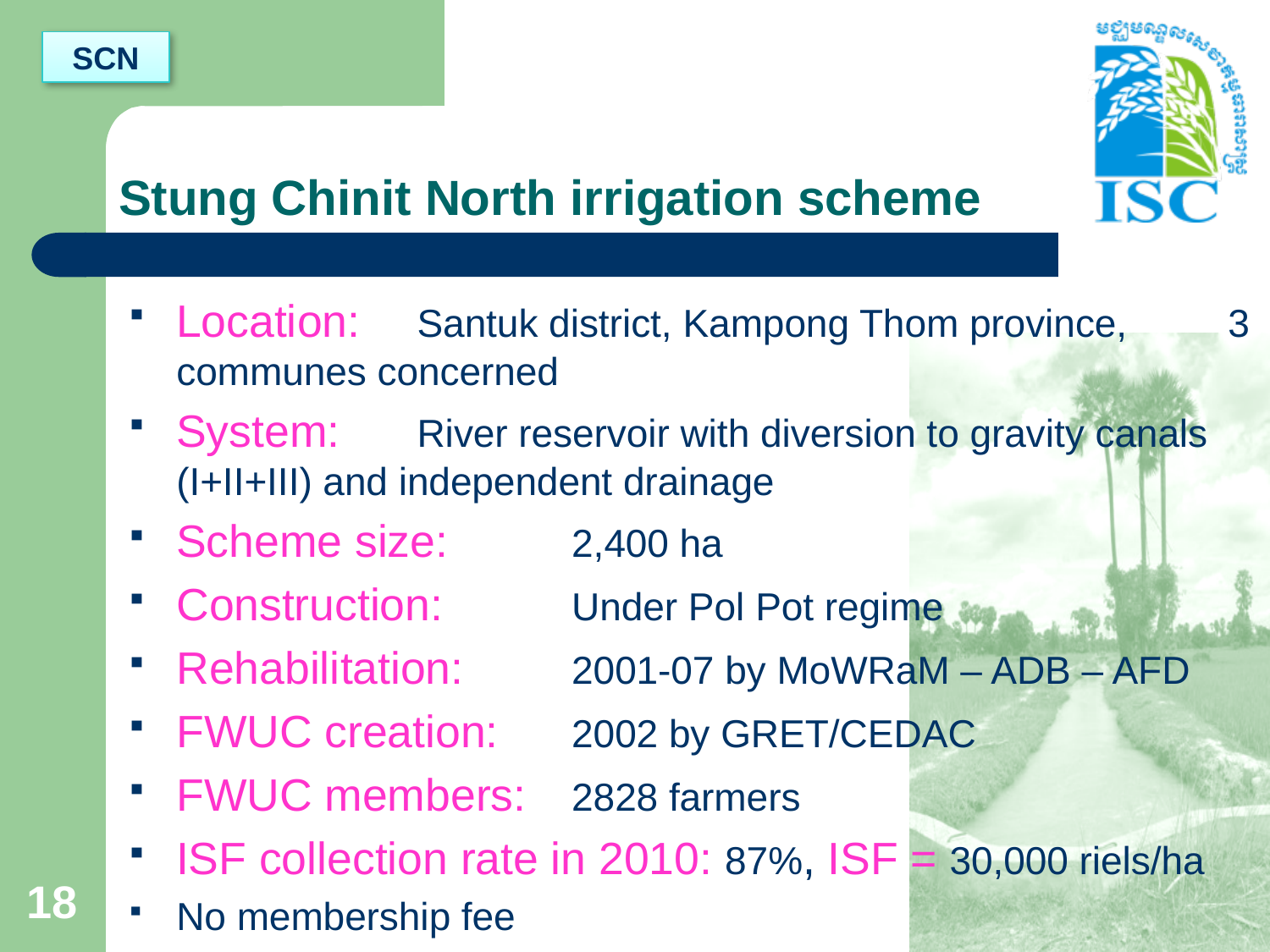

SCN
# Stung Chinit North irrigation scheme
Location: 	Santuk district, Kampong Thom province, 		3 communes concerned
System: 	River reservoir with diversion to gravity canals 	(I+II+III) and independent drainage
Scheme size: 	2,400 ha
Construction: 	Under Pol Pot regime
Rehabilitation: 	2001-07 by MoWRaM – ADB – AFD
FWUC creation: 	2002 by GRET/CEDAC
FWUC members: 	2828 farmers
ISF collection rate in 2010: 87%, ISF = 30,000 riels/ha
No membership fee
18